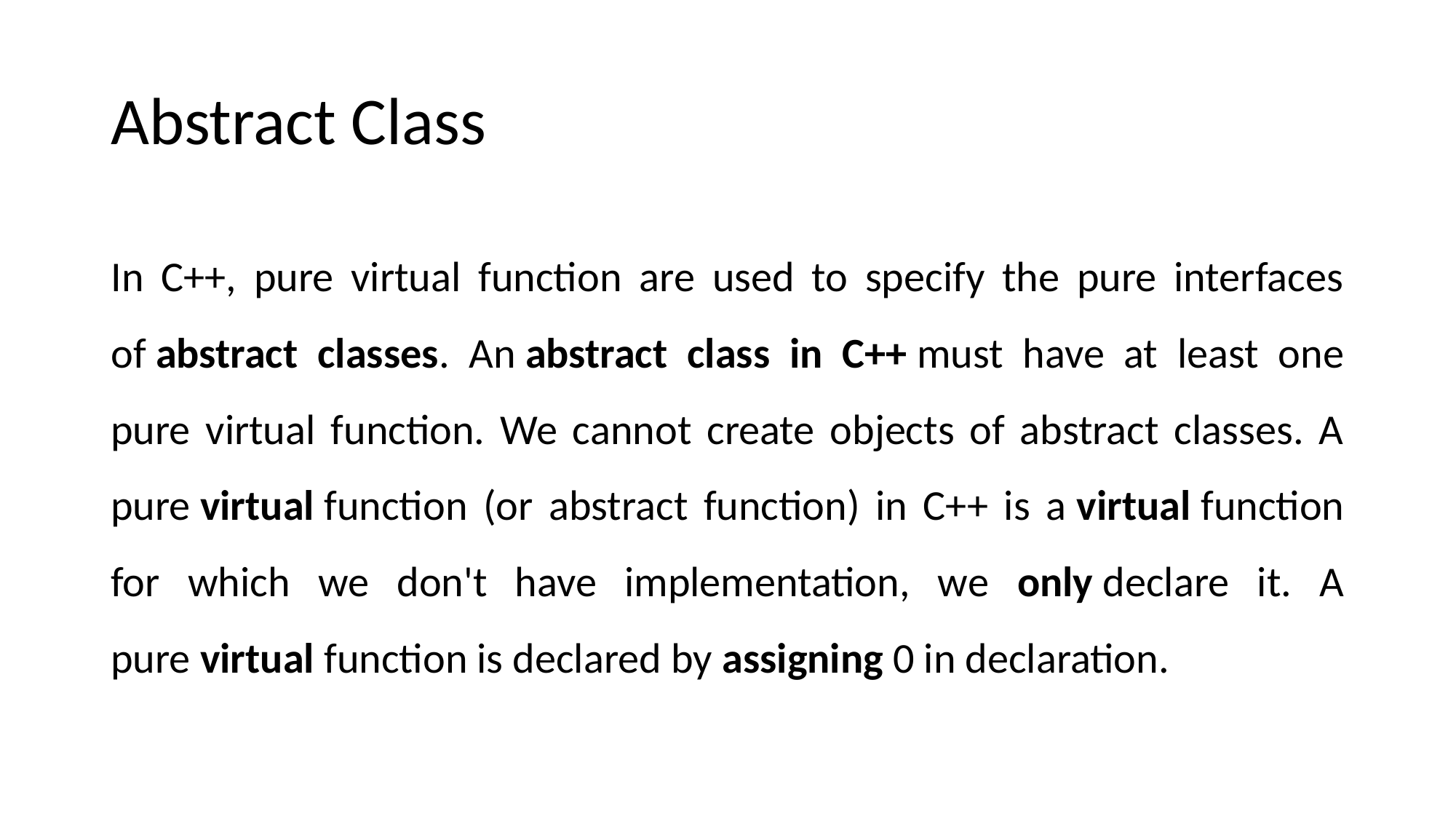

# Abstract Class
In C++, pure virtual function are used to specify the pure interfaces of abstract classes. An abstract class in C++ must have at least one pure virtual function. We cannot create objects of abstract classes. A pure virtual function (or abstract function) in C++ is a virtual function for which we don't have implementation, we only declare it. A pure virtual function is declared by assigning 0 in declaration.